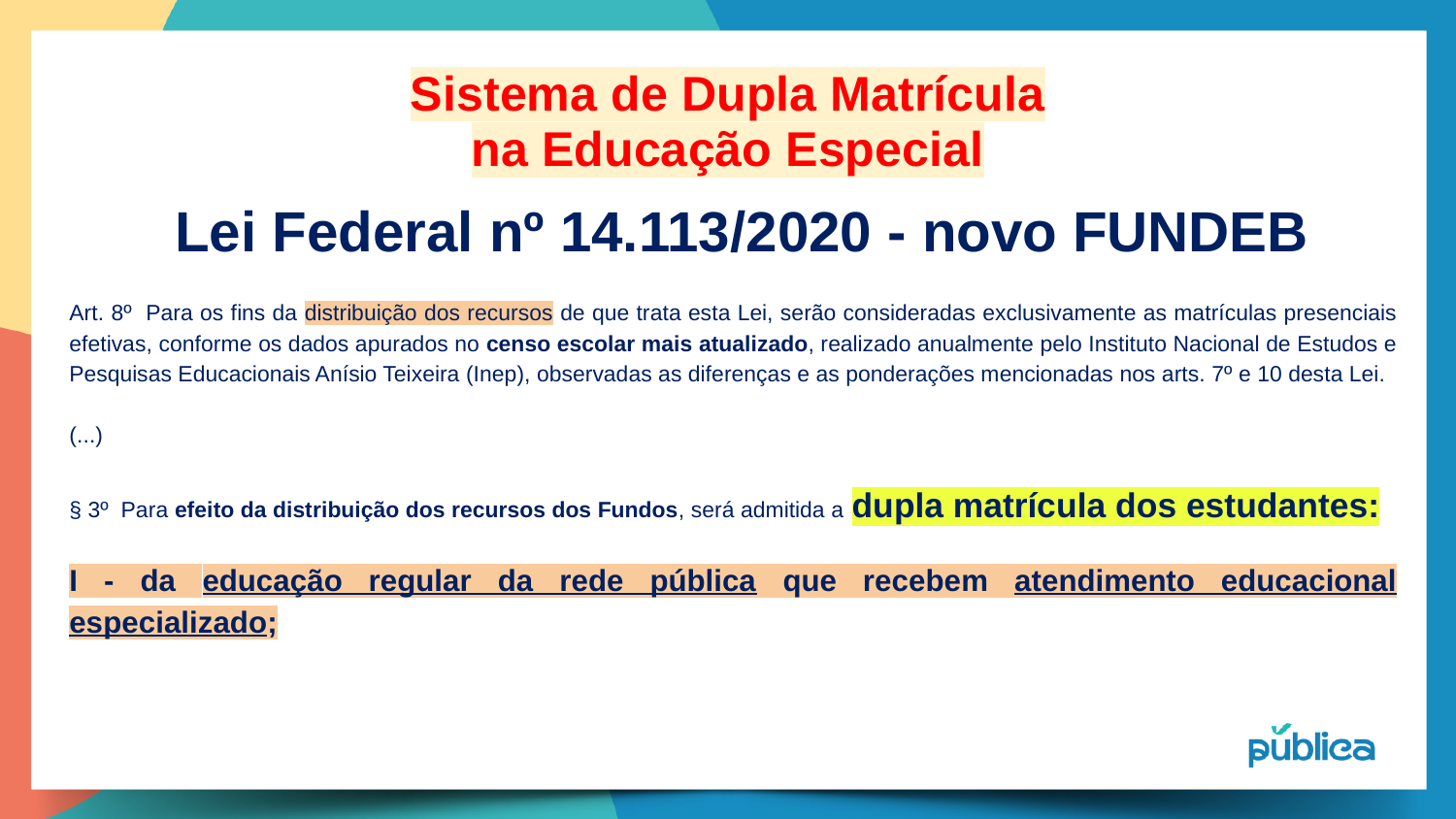

Sistema de Dupla Matrícula
na Educação Especial

# Lei Federal nº 14.113/2020 - novo FUNDEB
Art. 8º  Para os fins da distribuição dos recursos de que trata esta Lei, serão consideradas exclusivamente as matrículas presenciais efetivas, conforme os dados apurados no censo escolar mais atualizado, realizado anualmente pelo Instituto Nacional de Estudos e Pesquisas Educacionais Anísio Teixeira (Inep), observadas as diferenças e as ponderações mencionadas nos arts. 7º e 10 desta Lei.
(...)
§ 3º  Para efeito da distribuição dos recursos dos Fundos, será admitida a dupla matrícula dos estudantes:
I - da educação regular da rede pública que recebem atendimento educacional especializado;